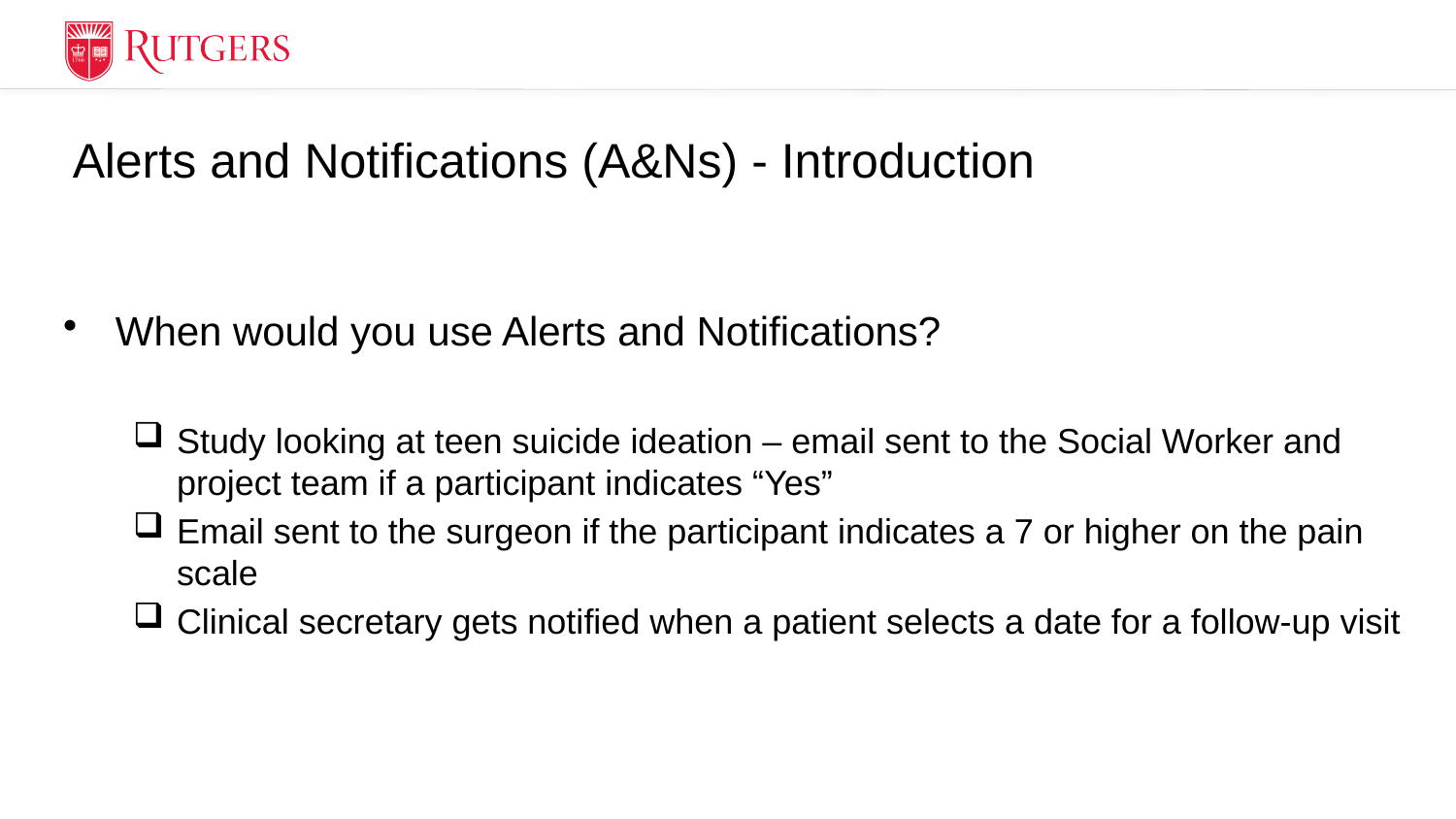

# Alerts and Notifications (A&Ns) - Introduction
When would you use Alerts and Notifications?

Study looking at teen suicide ideation – email sent to the Social Worker and project team if a participant indicates “Yes”
Email sent to the surgeon if the participant indicates a 7 or higher on the pain scale
Clinical secretary gets notified when a patient selects a date for a follow-up visit